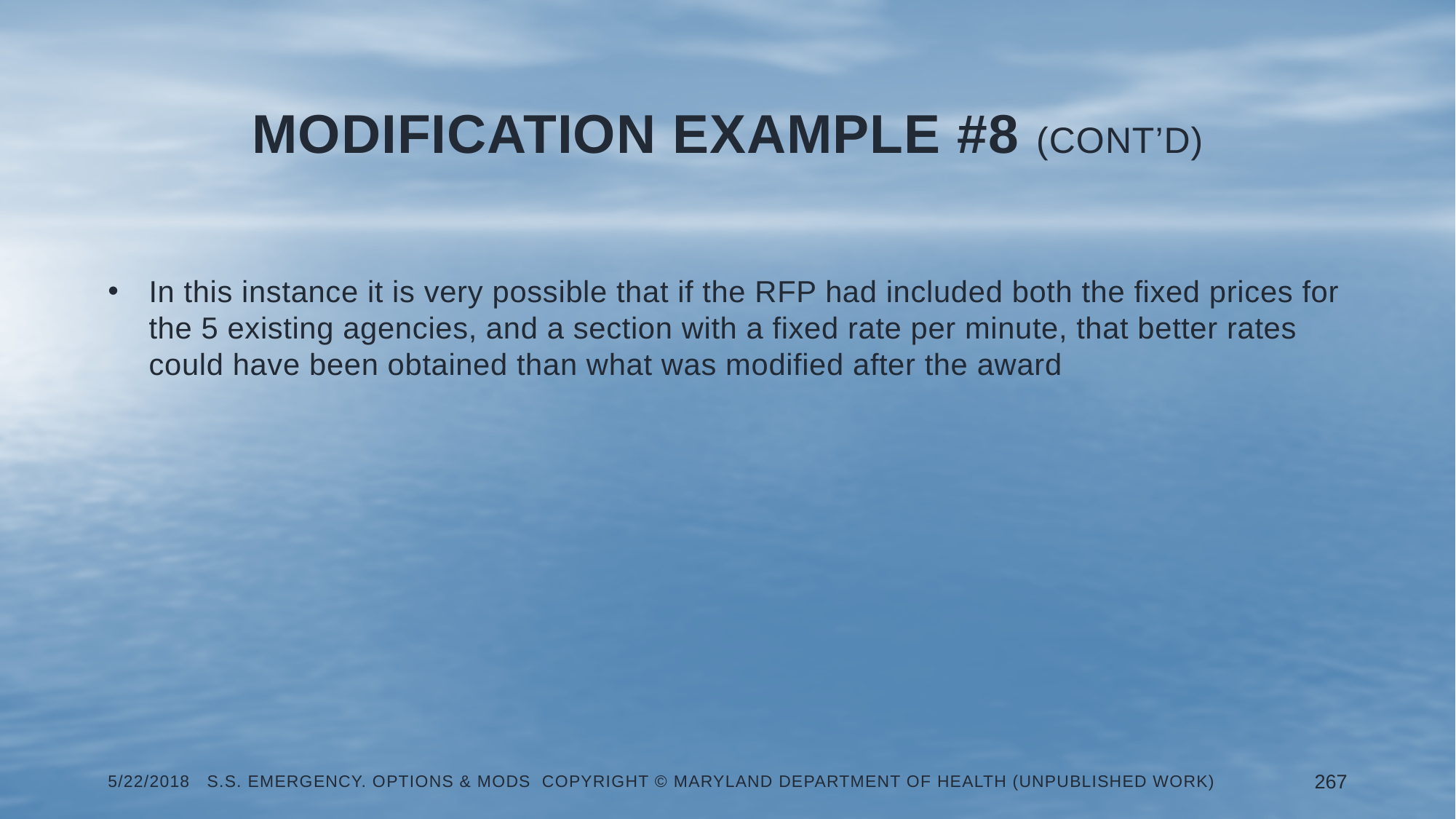

# Modification Example #8 (Cont’d)
In this instance it is very possible that if the RFP had included both the fixed prices for the 5 existing agencies, and a section with a fixed rate per minute, that better rates could have been obtained than what was modified after the award
5/22/2018   S.S. Emergency. Options & Mods  Copyright © Maryland Department of Health (Unpublished Work)
267